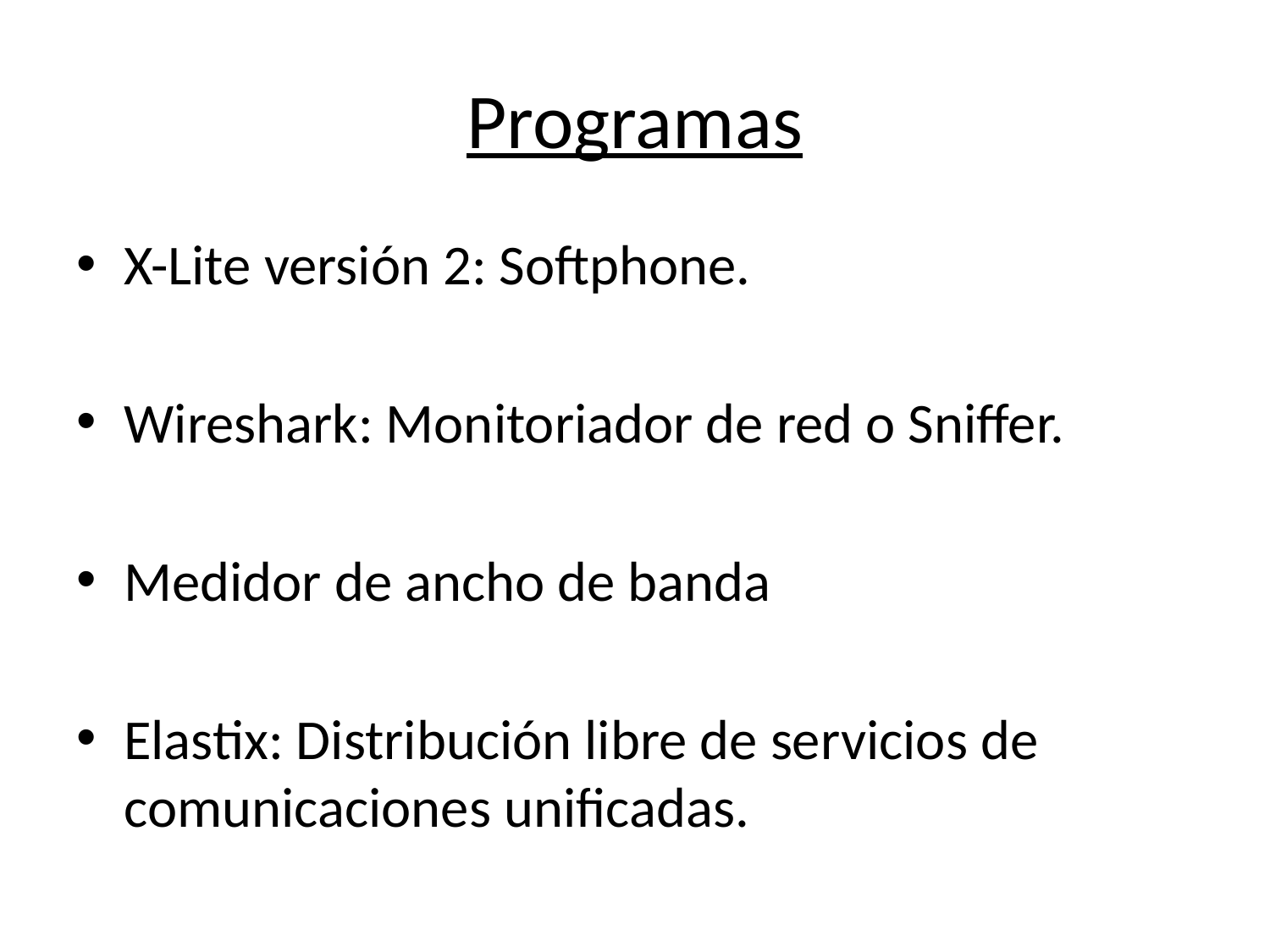

# Programas
X-Lite versión 2: Softphone.

Wireshark: Monitoriador de red o Sniffer.

Medidor de ancho de banda

Elastix: Distribución libre de servicios de comunicaciones unificadas.